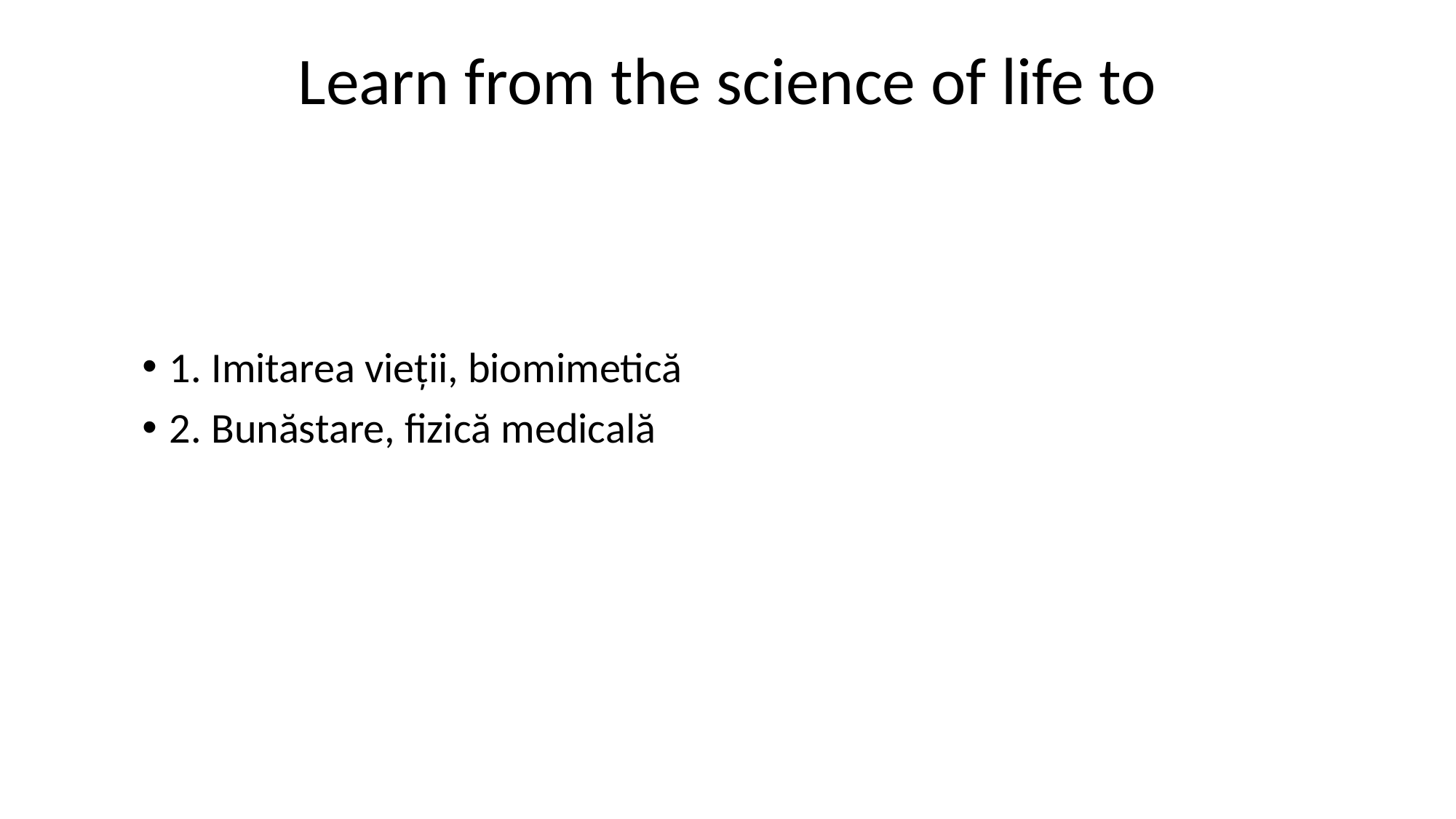

# Learn from the science of life to
1. Imitarea vieții, biomimetică
2. Bunăstare, fizică medicală